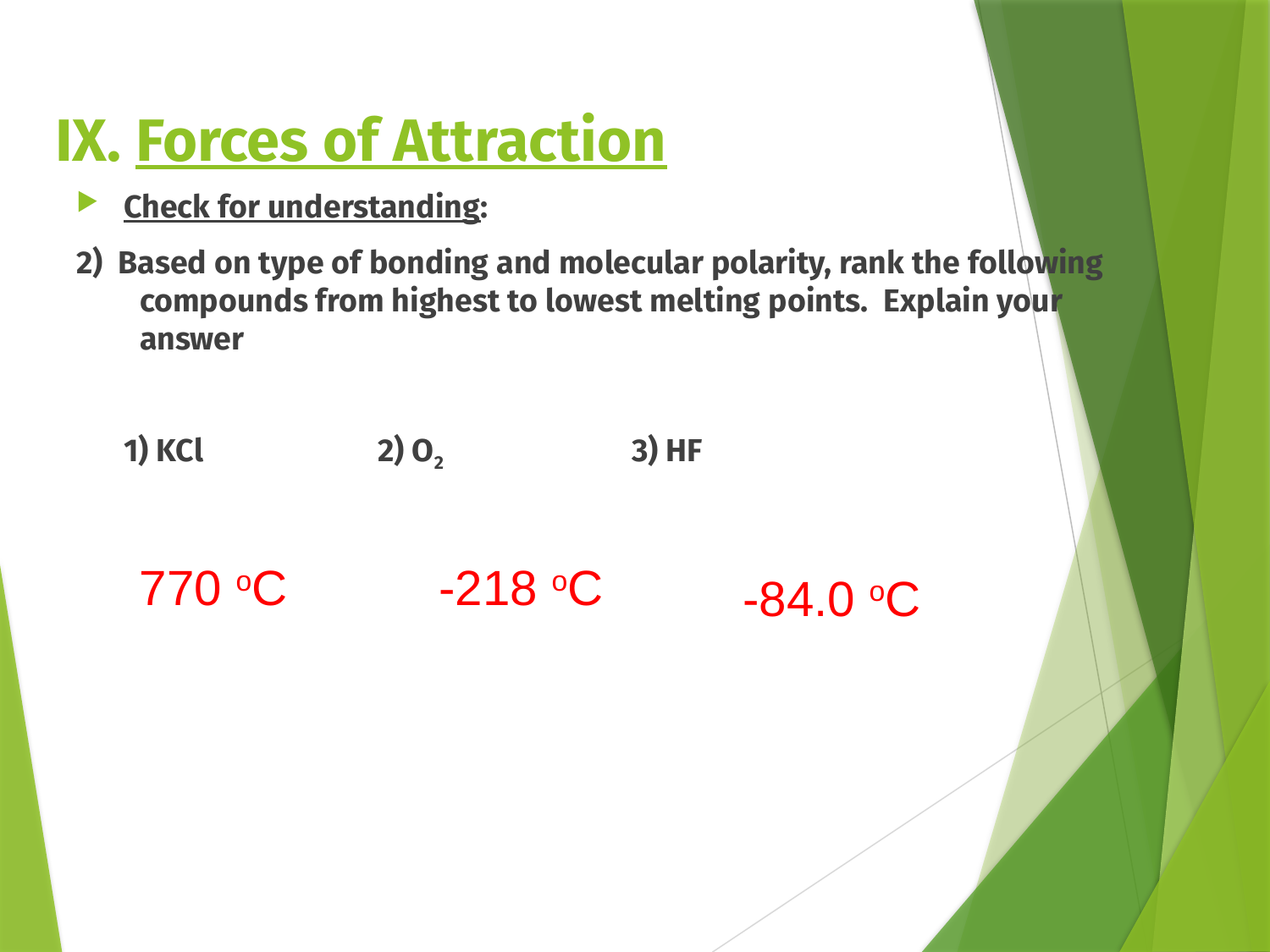

# IX. Forces of Attraction
Check for understanding:
2)  Based on type of bonding and molecular polarity, rank the following compounds from highest to lowest melting points.  Explain your answer

	1) KCl		2) O2		3) HF
770 oC
 -218 oC
-84.0 oC